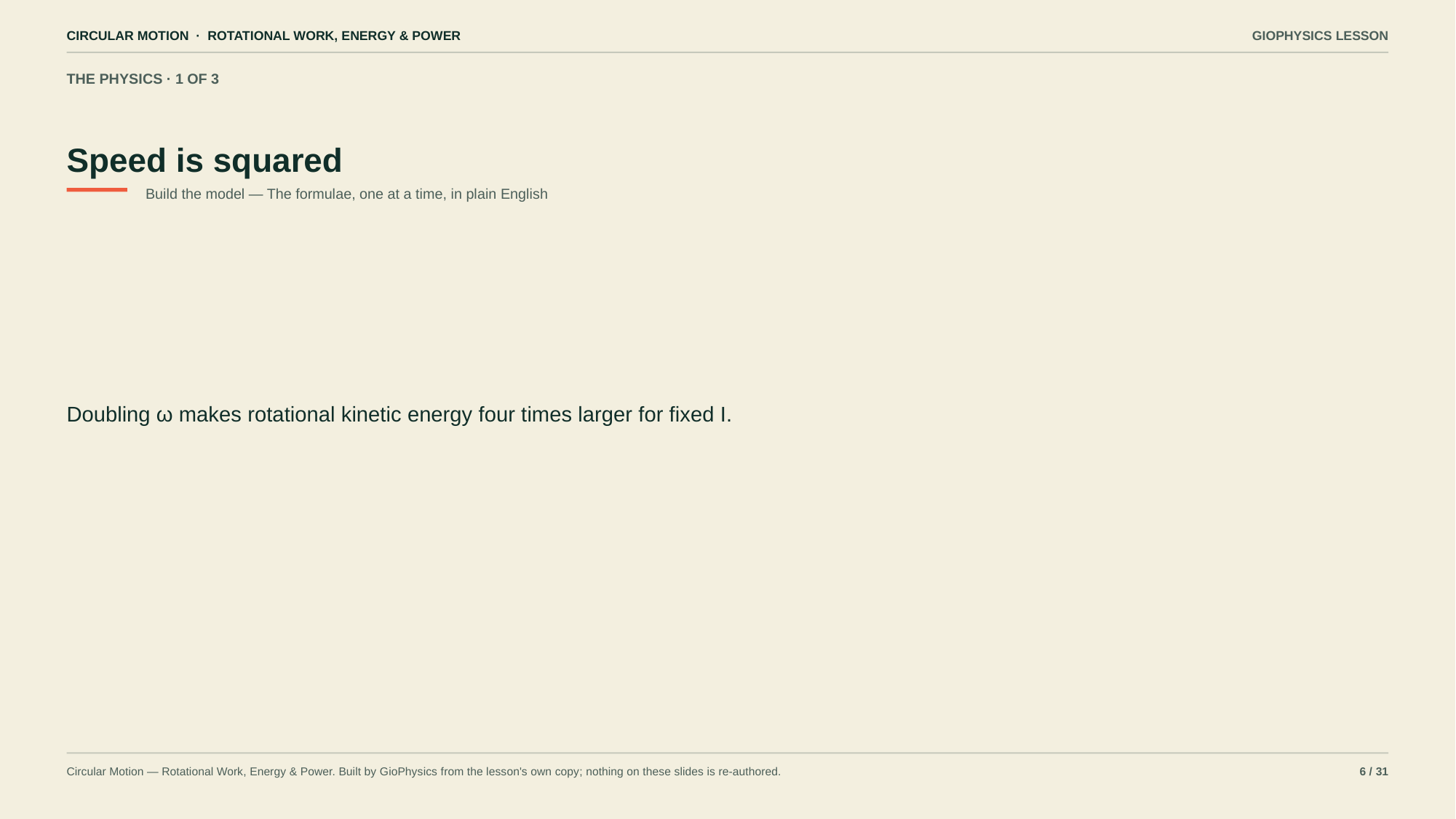

CIRCULAR MOTION  ·  ROTATIONAL WORK, ENERGY & POWER
GIOPHYSICS LESSON

THE PHYSICS · 1 OF 3
Speed is squared
Build the model — The formulae, one at a time, in plain English

Doubling ω makes rotational kinetic energy four times larger for fixed I.

Circular Motion — Rotational Work, Energy & Power. Built by GioPhysics from the lesson's own copy; nothing on these slides is re-authored.
6 / 31